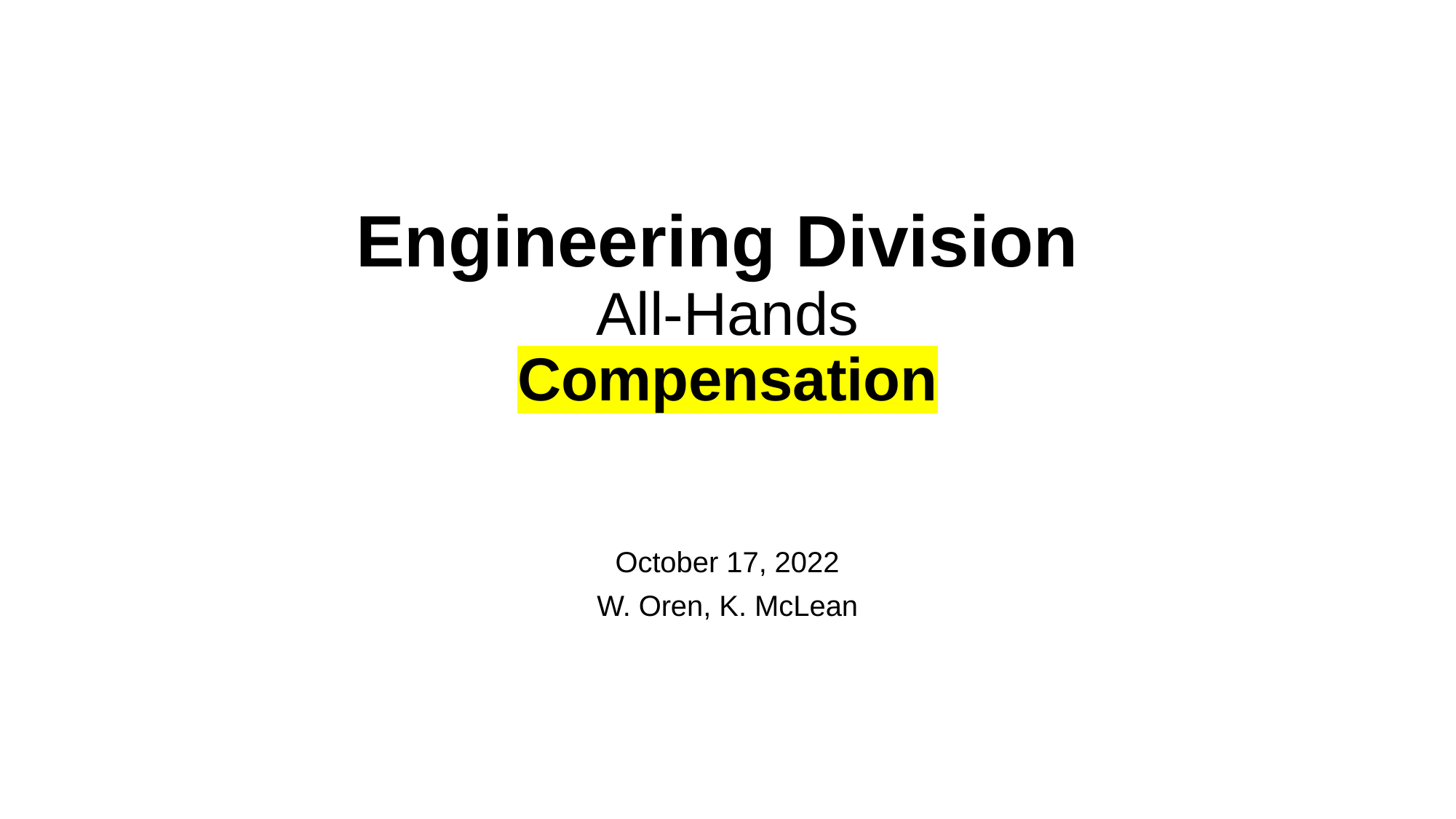

# Engineering Division All-Hands Compensation
October 17, 2022
W. Oren, K. McLean